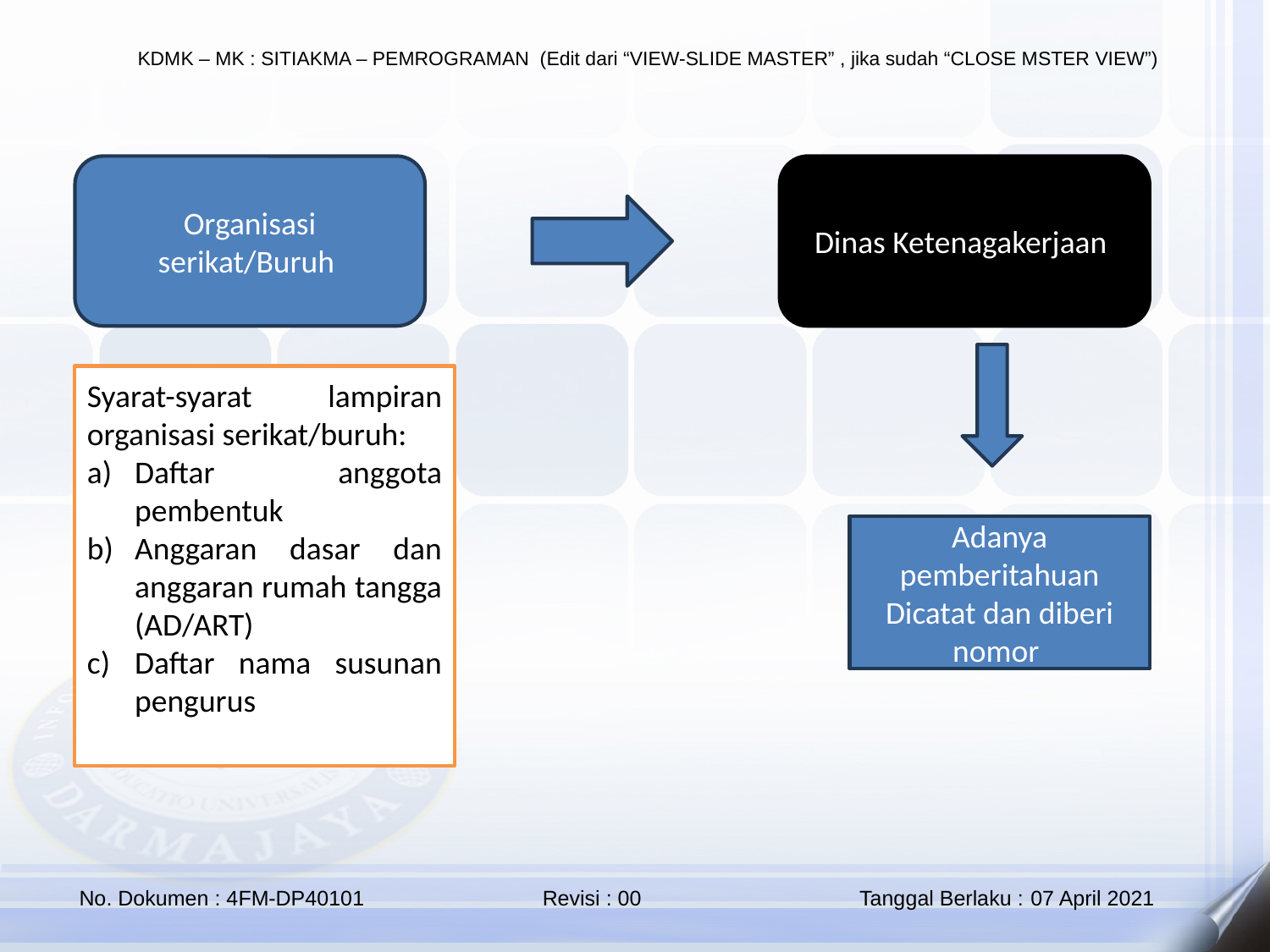

Organisasi serikat/Buruh
Dinas Ketenagakerjaan

Syarat-syarat lampiran organisasi serikat/buruh:
Daftar anggota pembentuk
Anggaran dasar dan anggaran rumah tangga (AD/ART)
Daftar nama susunan pengurus

Adanya pemberitahuan Dicatat dan diberi nomor